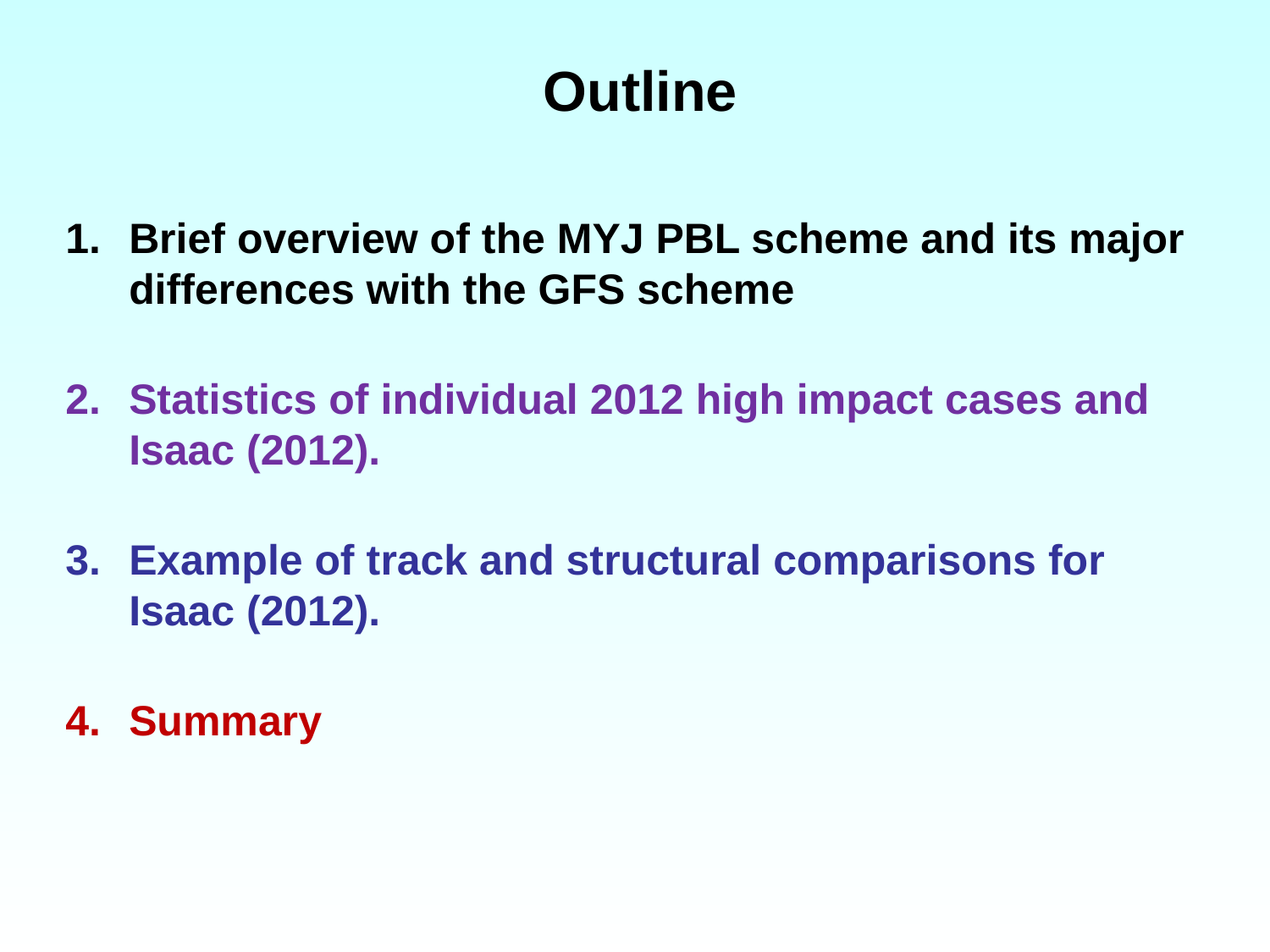

Outline

Brief overview of the MYJ PBL scheme and its major differences with the GFS scheme

Statistics of individual 2012 high impact cases and Isaac (2012).

Example of track and structural comparisons for Isaac (2012).

Summary